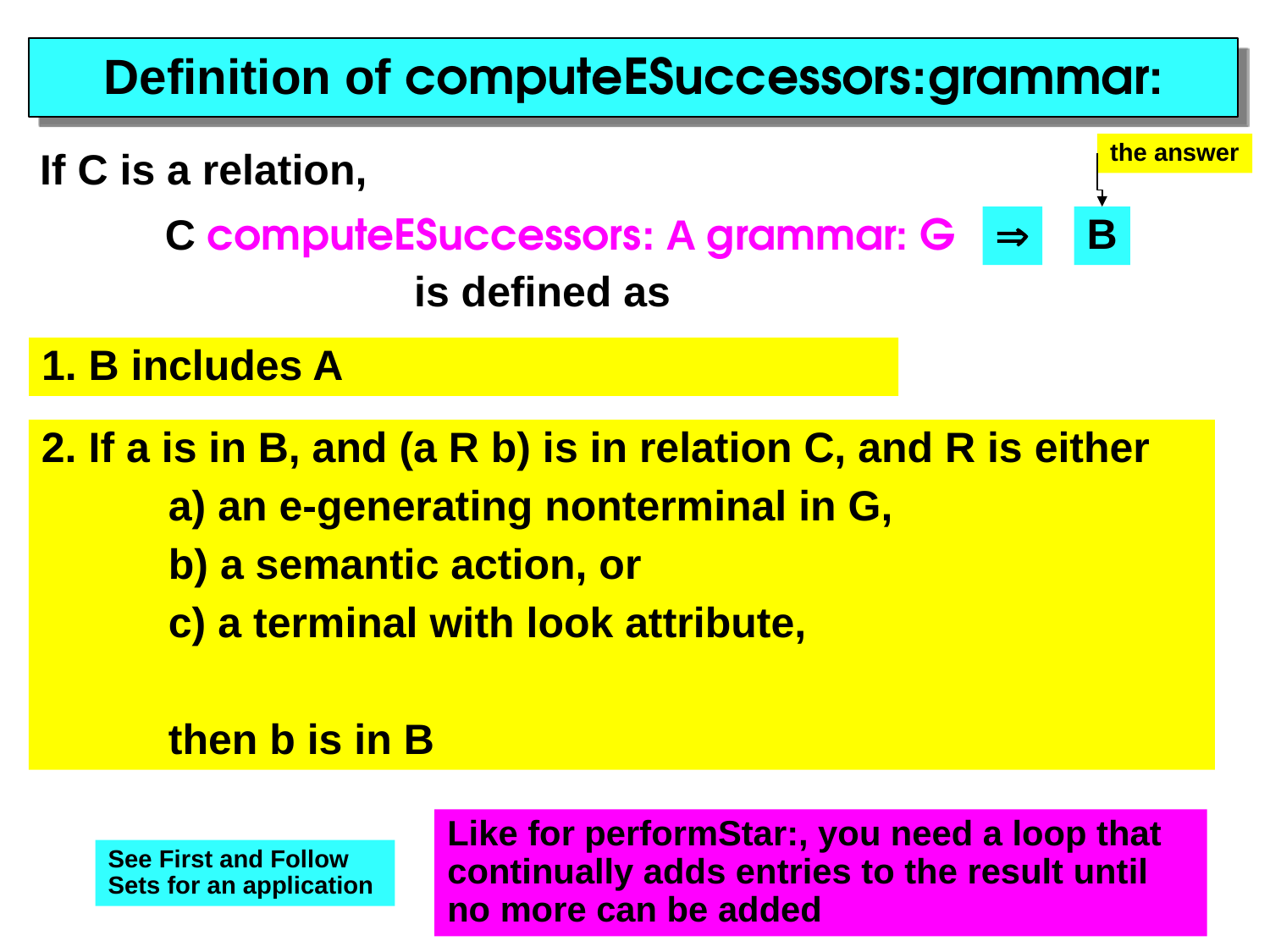

# Definition of computeESuccessors:grammar:
the answer
If C is a relation,

⇒
B
C computeESuccessors: A grammar: G
is defined as
1. B includes A
2. If a is in B, and (a R b) is in relation C, and R is either
	a) an e-generating nonterminal in G,
	b) a semantic action, or
	c) a terminal with look attribute,

	then b is in B
Like for performStar:, you need a loop that continually adds entries to the result until no more can be added
See First and Follow Sets for an application